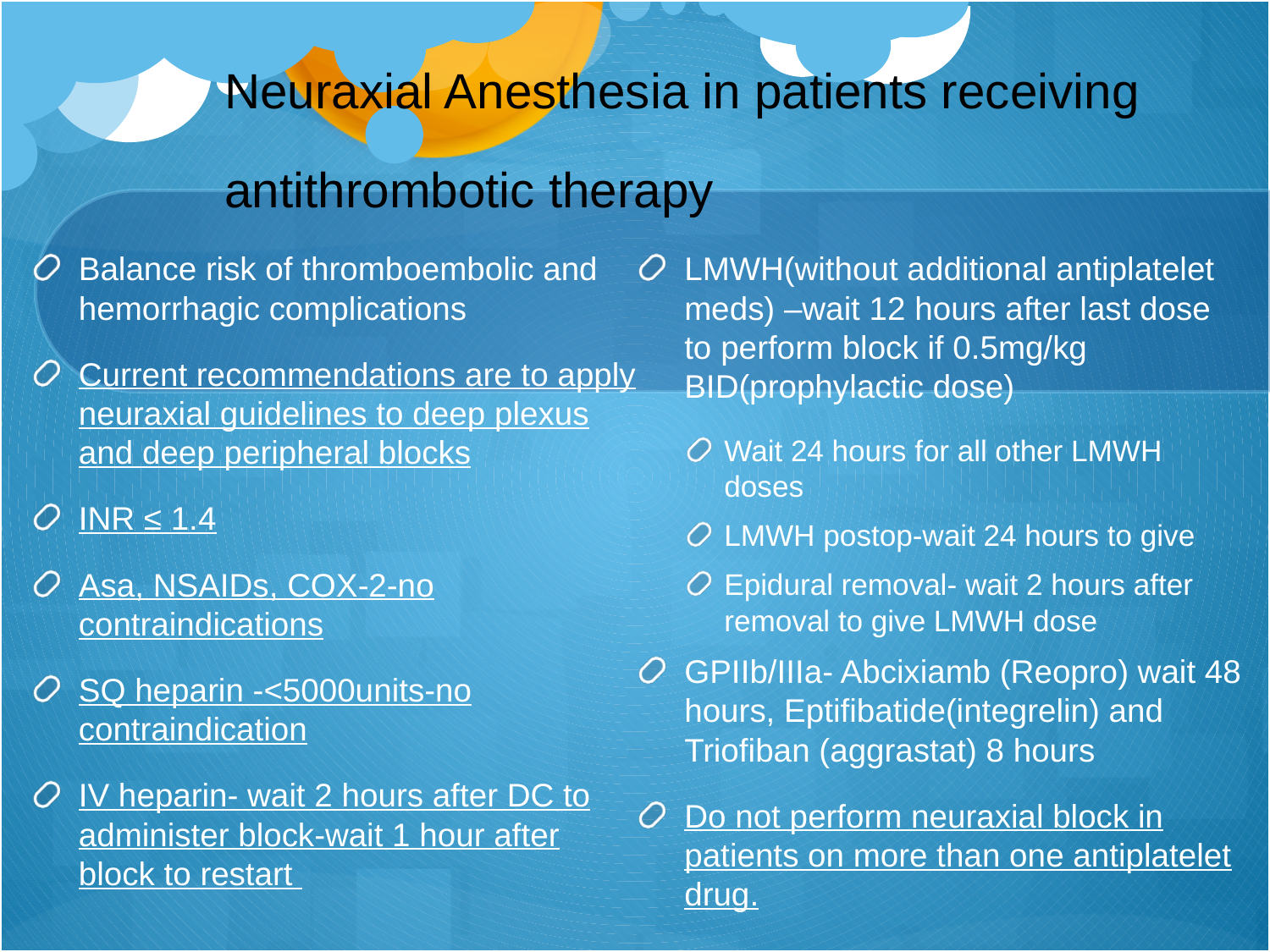

# Neuraxial Anesthesia in patients receiving antithrombotic therapy
Balance risk of thromboembolic and hemorrhagic complications
Current recommendations are to apply neuraxial guidelines to deep plexus and deep peripheral blocks
INR ≤ 1.4
Asa, NSAIDs, COX-2-no contraindications
SQ heparin -<5000units-no contraindication
IV heparin- wait 2 hours after DC to administer block-wait 1 hour after block to restart

LMWH(without additional antiplatelet meds) –wait 12 hours after last dose to perform block if 0.5mg/kg BID(prophylactic dose)
Wait 24 hours for all other LMWH doses
LMWH postop-wait 24 hours to give
Epidural removal- wait 2 hours after removal to give LMWH dose
GPIIb/IIIa- Abcixiamb (Reopro) wait 48 hours, Eptifibatide(integrelin) and  Triofiban (aggrastat) 8 hours
Do not perform neuraxial block in patients on more than one antiplatelet drug.